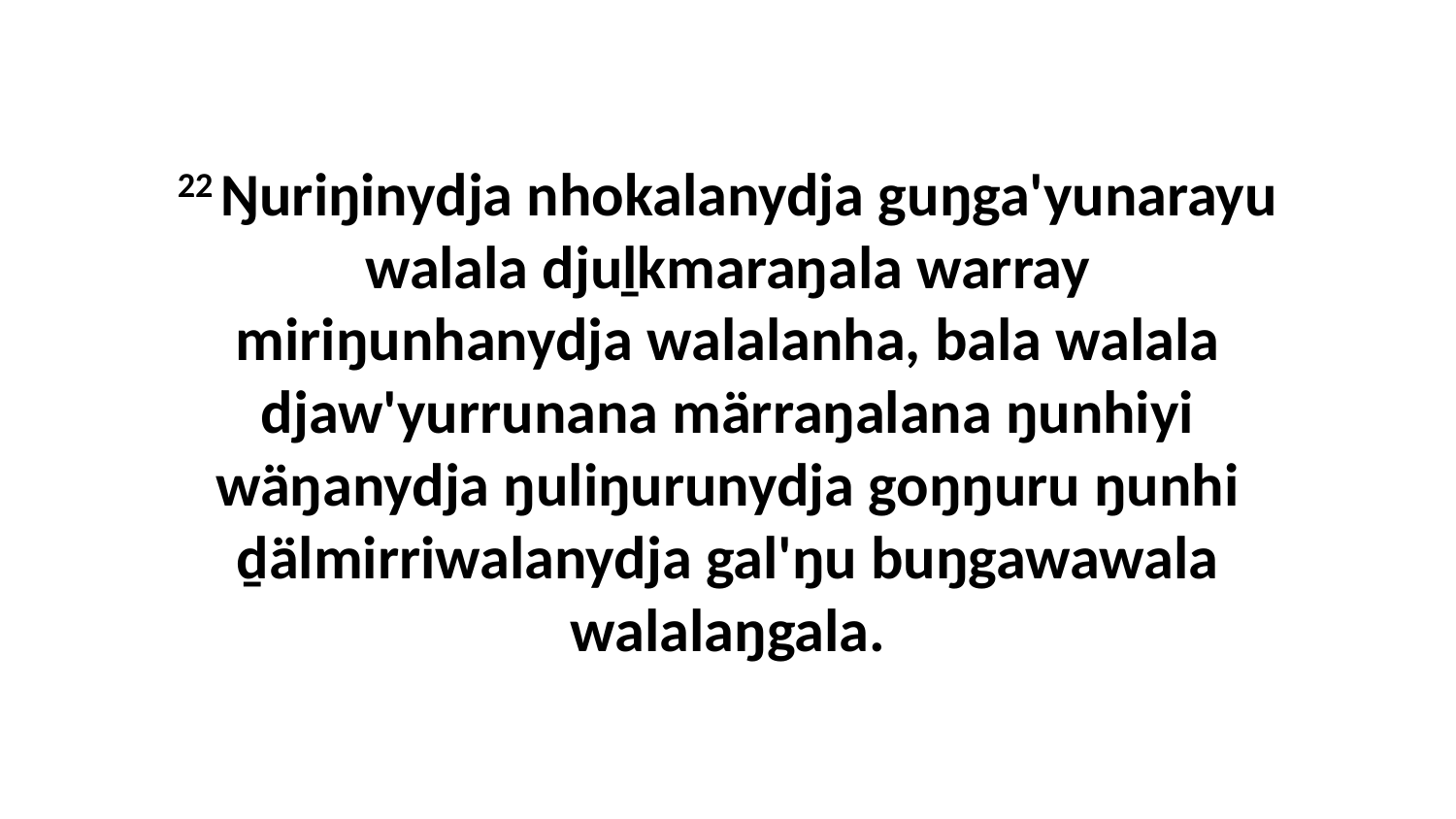

22 Ŋuriŋinydja nhokalanydja guŋga'yunarayu walala djuḻkmaraŋala warray miriŋunhanydja walalanha, bala walala djaw'yurrunana märraŋalana ŋunhiyi wäŋanydja ŋuliŋurunydja goŋŋuru ŋunhi ḏälmirriwalanydja gal'ŋu buŋgawawala walalaŋgala.